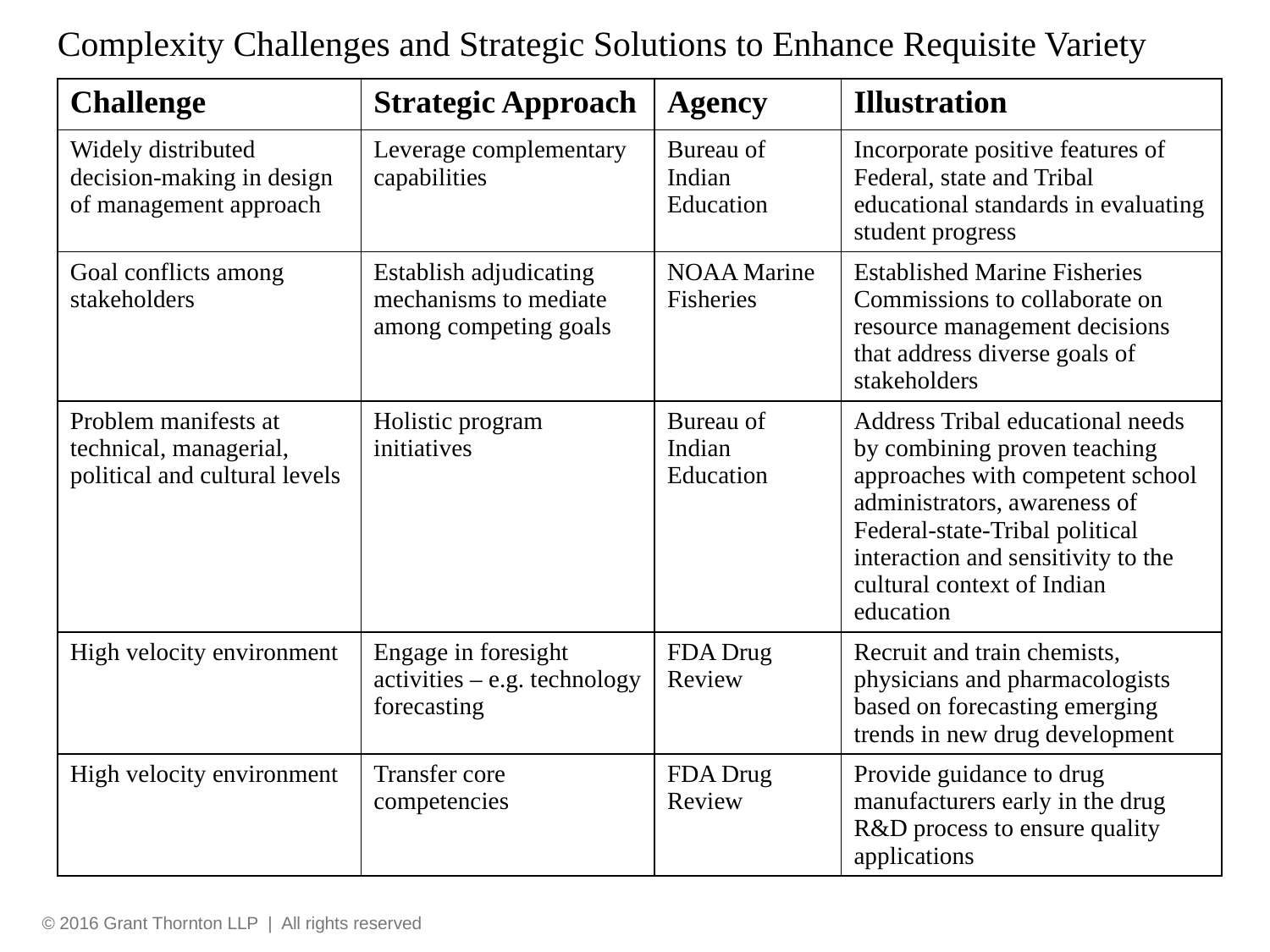

# Complexity Challenges and Strategic Solutions to Enhance Requisite Variety
| Challenge | Strategic Approach | Agency | Illustration |
| --- | --- | --- | --- |
| Widely distributed decision-making in design of management approach | Leverage complementary capabilities | Bureau of Indian Education | Incorporate positive features of Federal, state and Tribal educational standards in evaluating student progress |
| Goal conflicts among stakeholders | Establish adjudicating mechanisms to mediate among competing goals | NOAA Marine Fisheries | Established Marine Fisheries Commissions to collaborate on resource management decisions that address diverse goals of stakeholders |
| Problem manifests at technical, managerial, political and cultural levels | Holistic program initiatives | Bureau of Indian Education | Address Tribal educational needs by combining proven teaching approaches with competent school administrators, awareness of Federal-state-Tribal political interaction and sensitivity to the cultural context of Indian education |
| High velocity environment | Engage in foresight activities – e.g. technology forecasting | FDA Drug Review | Recruit and train chemists, physicians and pharmacologists based on forecasting emerging trends in new drug development |
| High velocity environment | Transfer core competencies | FDA Drug Review | Provide guidance to drug manufacturers early in the drug R&D process to ensure quality applications |